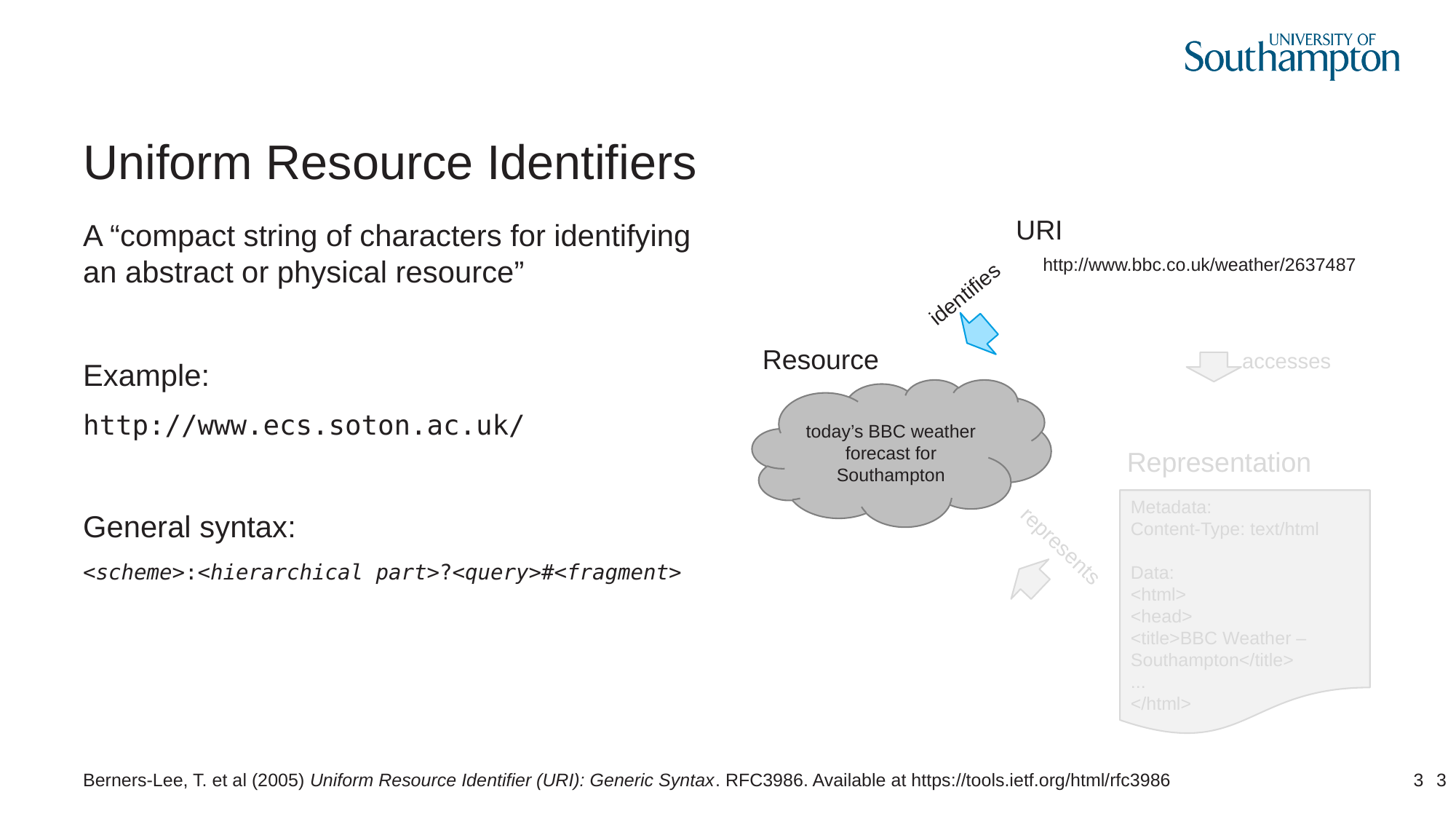

# Uniform Resource Identifiers
URI
http://www.bbc.co.uk/weather/2637487
A “compact string of characters for identifying an abstract or physical resource”

Example:
http://www.ecs.soton.ac.uk/

General syntax:
<scheme>:<hierarchical part>?<query>#<fragment>
identifies

Resource
today’s BBC weather forecast for Southampton

accesses
Representation
Metadata:
Content-Type: text/html

Data:
<html>
<head>
<title>BBC Weather – Southampton</title>
...
</html>
represents

Berners-Lee, T. et al (2005) Uniform Resource Identifier (URI): Generic Syntax. RFC3986. Available at https://tools.ietf.org/html/rfc3986
3